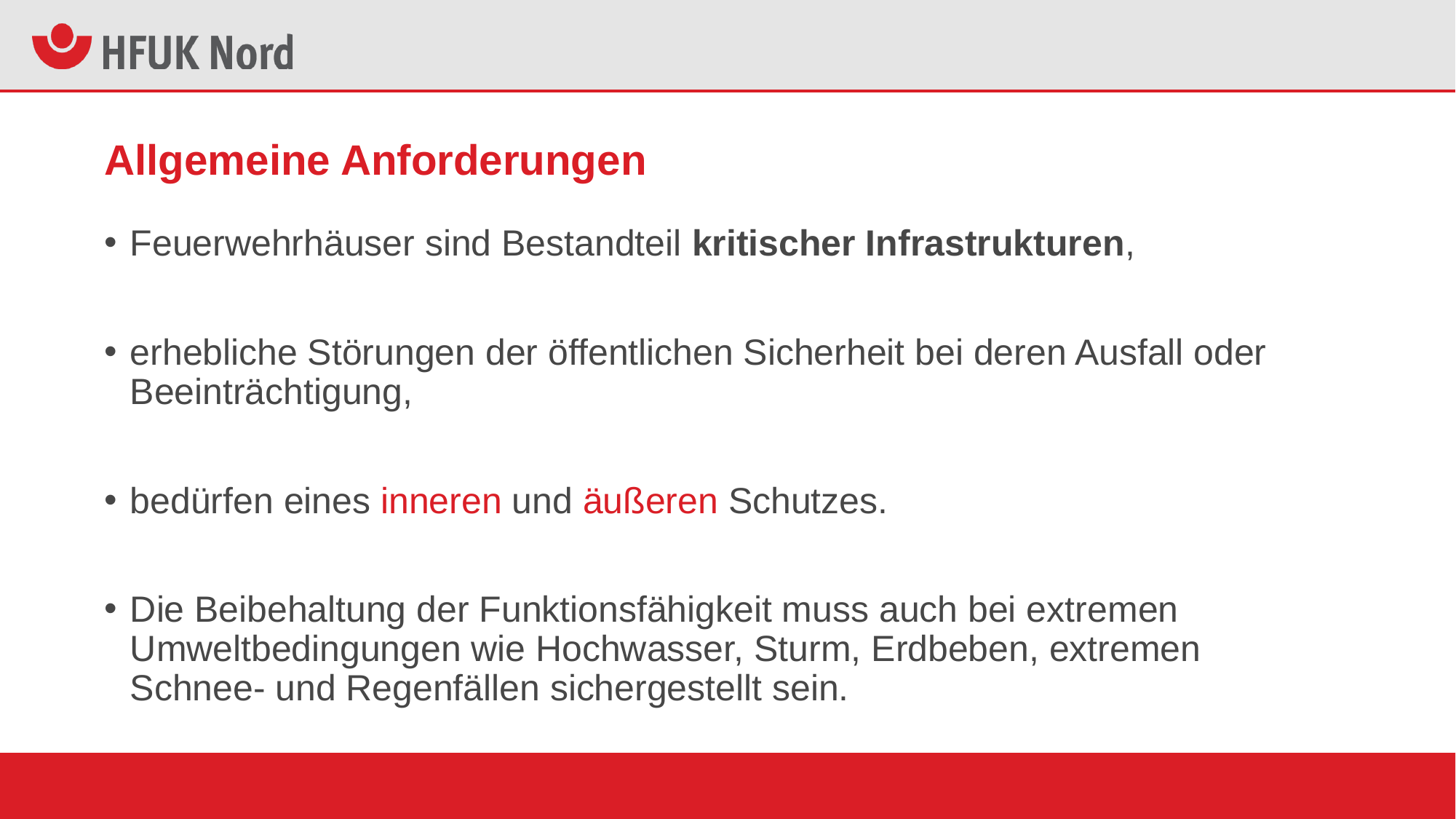

# Allgemeine Anforderungen
Feuerwehrhäuser sind Bestandteil kritischer Infrastrukturen,

erhebliche Störungen der öffentlichen Sicherheit bei deren Ausfall oder Beeinträchtigung,

bedürfen eines inneren und äußeren Schutzes.

Die Beibehaltung der Funktionsfähigkeit muss auch bei extremen Umweltbedingungen wie Hochwasser, Sturm, Erdbeben, extremen Schnee- und Regenfällen sichergestellt sein.